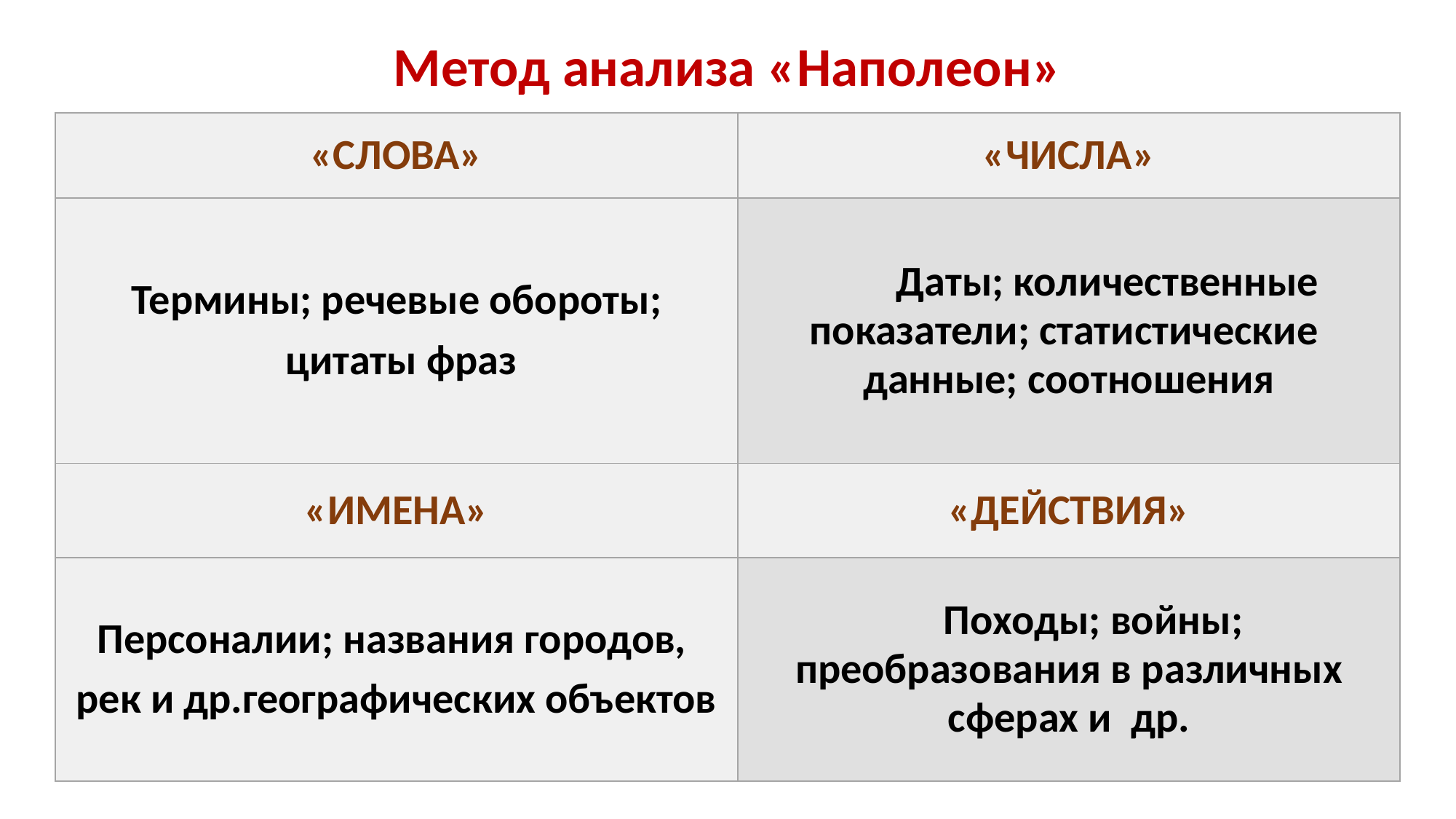

# Метод анализа «Наполеон»
| «СЛОВА» | «ЧИСЛА» |
| --- | --- |
| Термины; речевые обороты; цитаты фраз | Даты; количественные показатели; статистические данные; соотношения |
| «ИМЕНА» | «ДЕЙСТВИЯ» |
| Персоналии; названия городов, рек и др.географических объектов | Походы; войны; преобразования в различных сферах и др. |